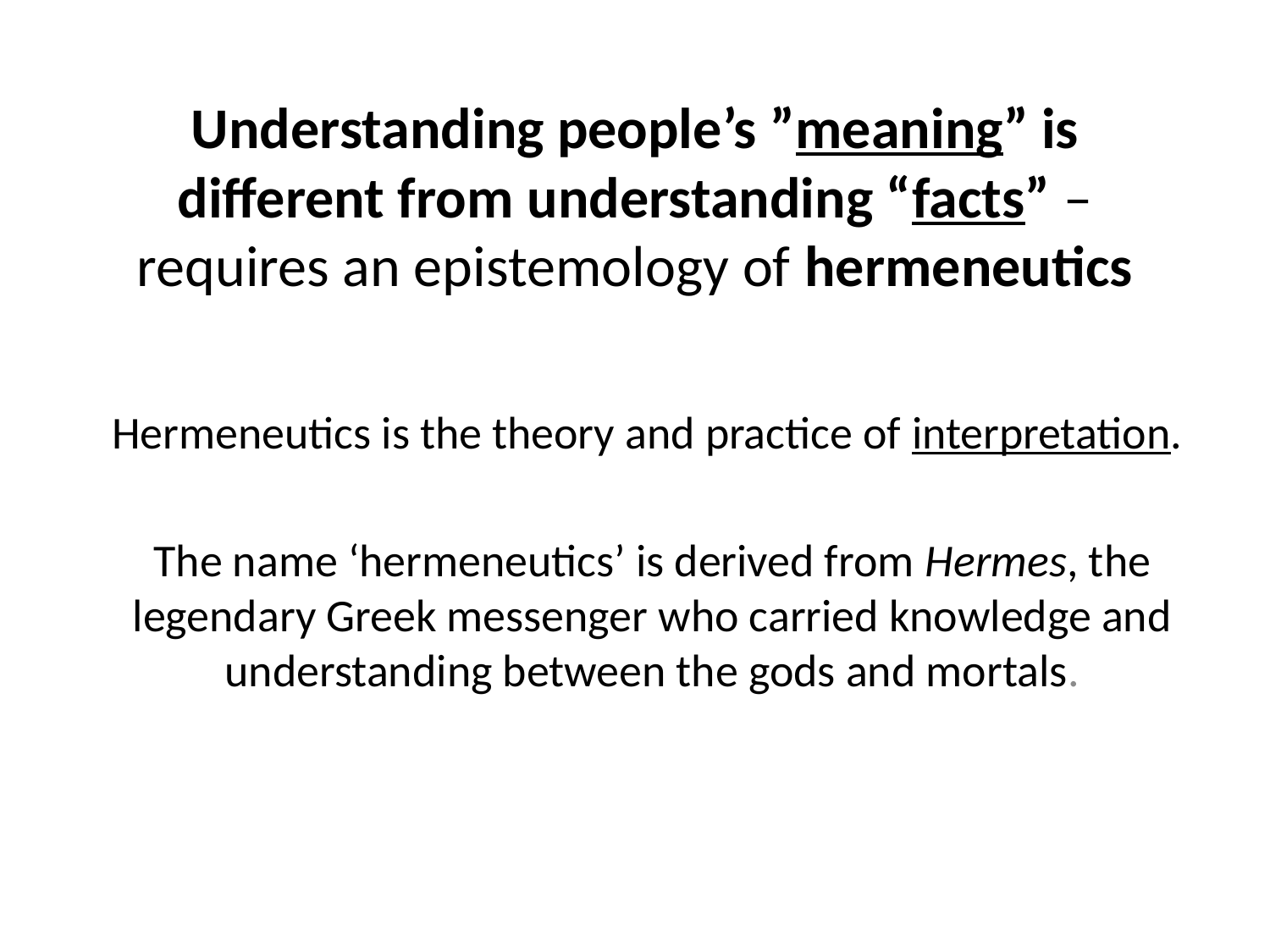

# Understanding people’s ”meaning” is different from understanding “facts” – requires an epistemology of hermeneutics
Hermeneutics is the theory and practice of interpretation.

The name ‘hermeneutics’ is derived from Hermes, the legendary Greek messenger who carried knowledge and understanding between the gods and mortals.